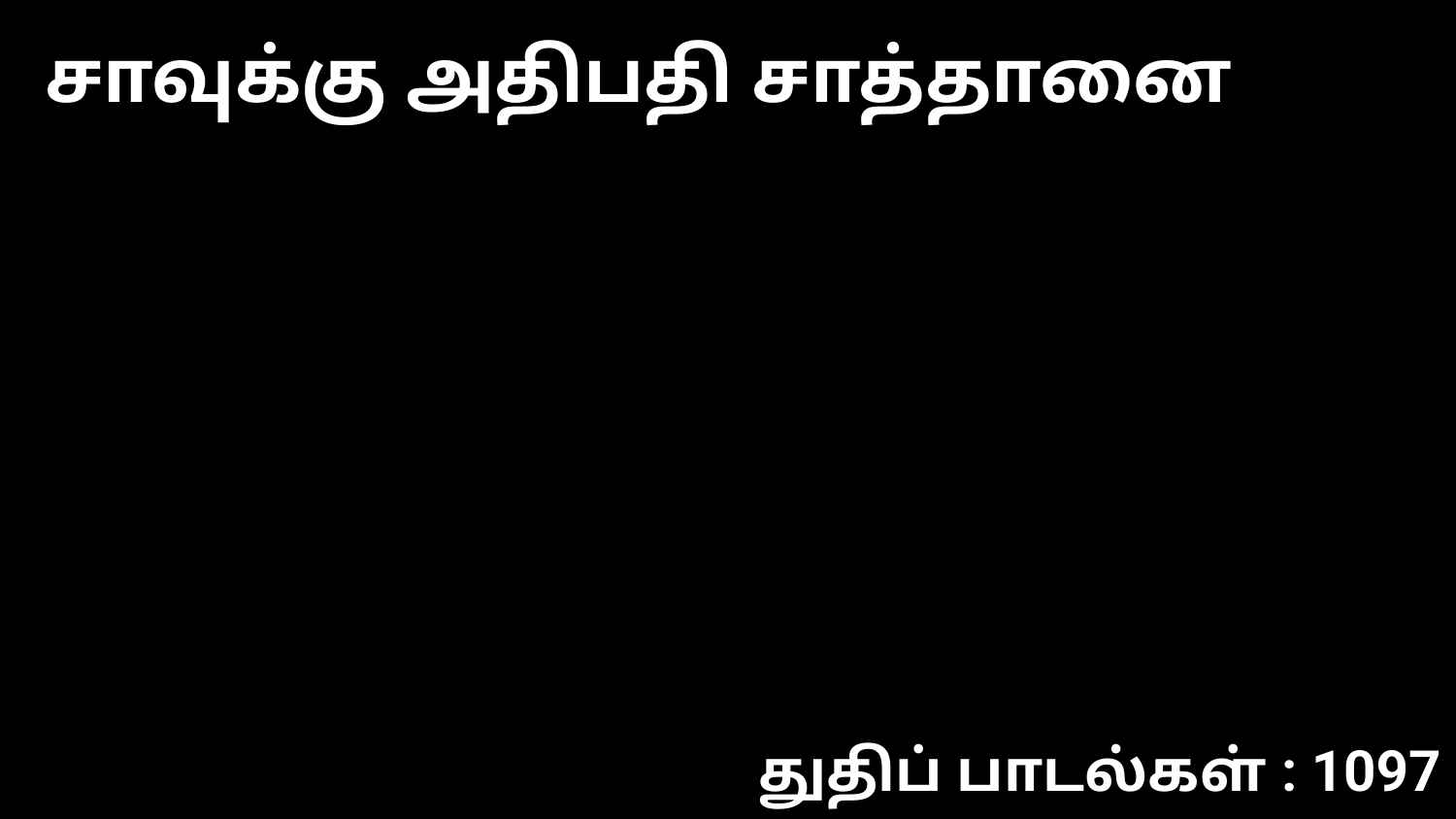

சாவுக்கு அதிபதி சாத்தானை
துதிப் பாடல்கள் : 1097